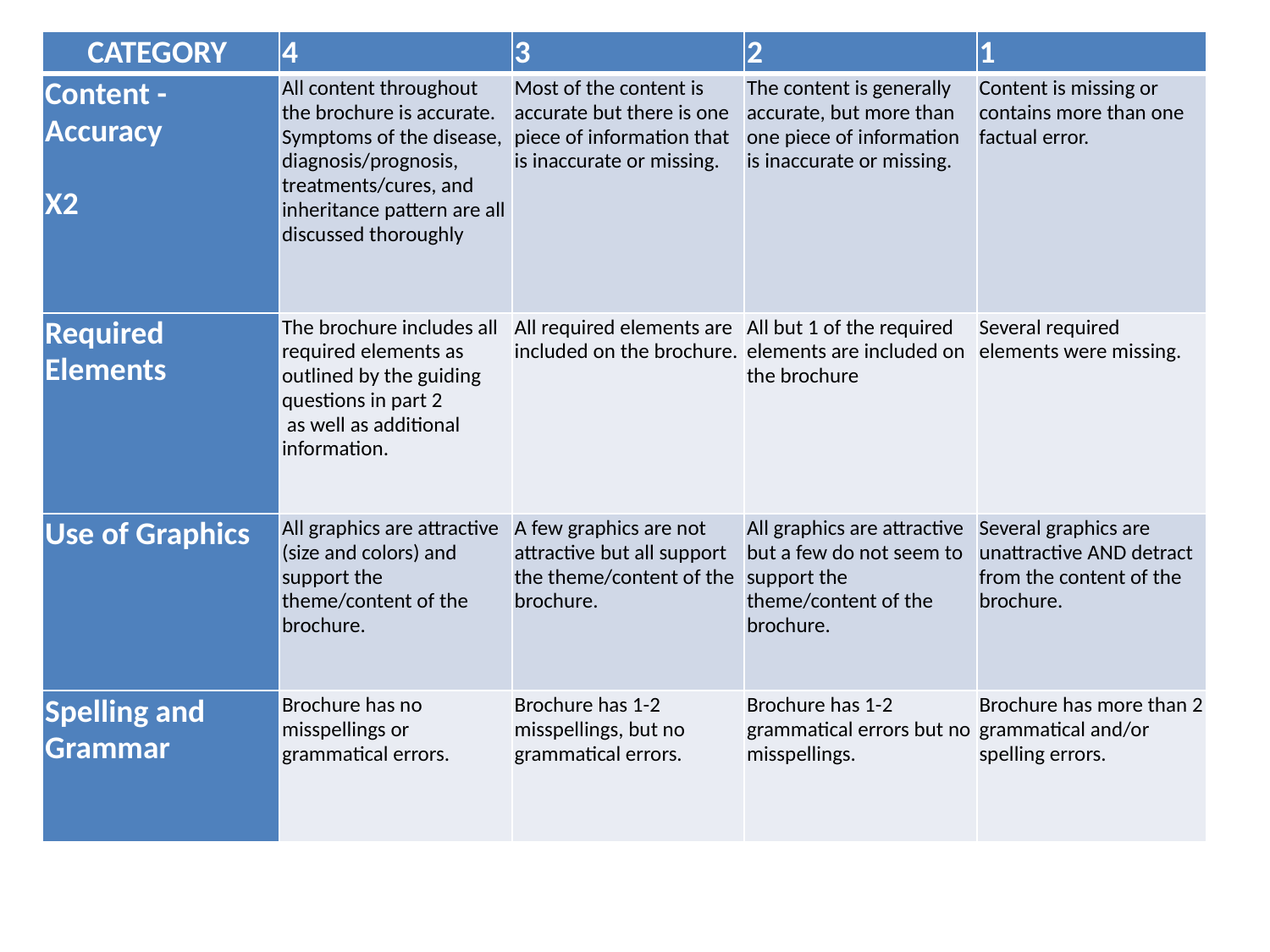

| CATEGORY | 4 | 3 | 2 | 1 |
| --- | --- | --- | --- | --- |
| Content - Accuracy X2 | All content throughout the brochure is accurate. Symptoms of the disease, diagnosis/prognosis, treatments/cures, and inheritance pattern are all discussed thoroughly | Most of the content is accurate but there is one piece of information that is inaccurate or missing. | The content is generally accurate, but more than one piece of information is inaccurate or missing. | Content is missing or contains more than one factual error. |
| Required Elements | The brochure includes all required elements as outlined by the guiding questions in part 2 as well as additional information. | All required elements are included on the brochure. | All but 1 of the required elements are included on the brochure | Several required elements were missing. |
| Use of Graphics | All graphics are attractive (size and colors) and support the theme/content of the brochure. | A few graphics are not attractive but all support the theme/content of the brochure. | All graphics are attractive but a few do not seem to support the theme/content of the brochure. | Several graphics are unattractive AND detract from the content of the brochure. |
| Spelling and Grammar | Brochure has no misspellings or grammatical errors. | Brochure has 1-2 misspellings, but no grammatical errors. | Brochure has 1-2 grammatical errors but no misspellings. | Brochure has more than 2 grammatical and/or spelling errors. |
#